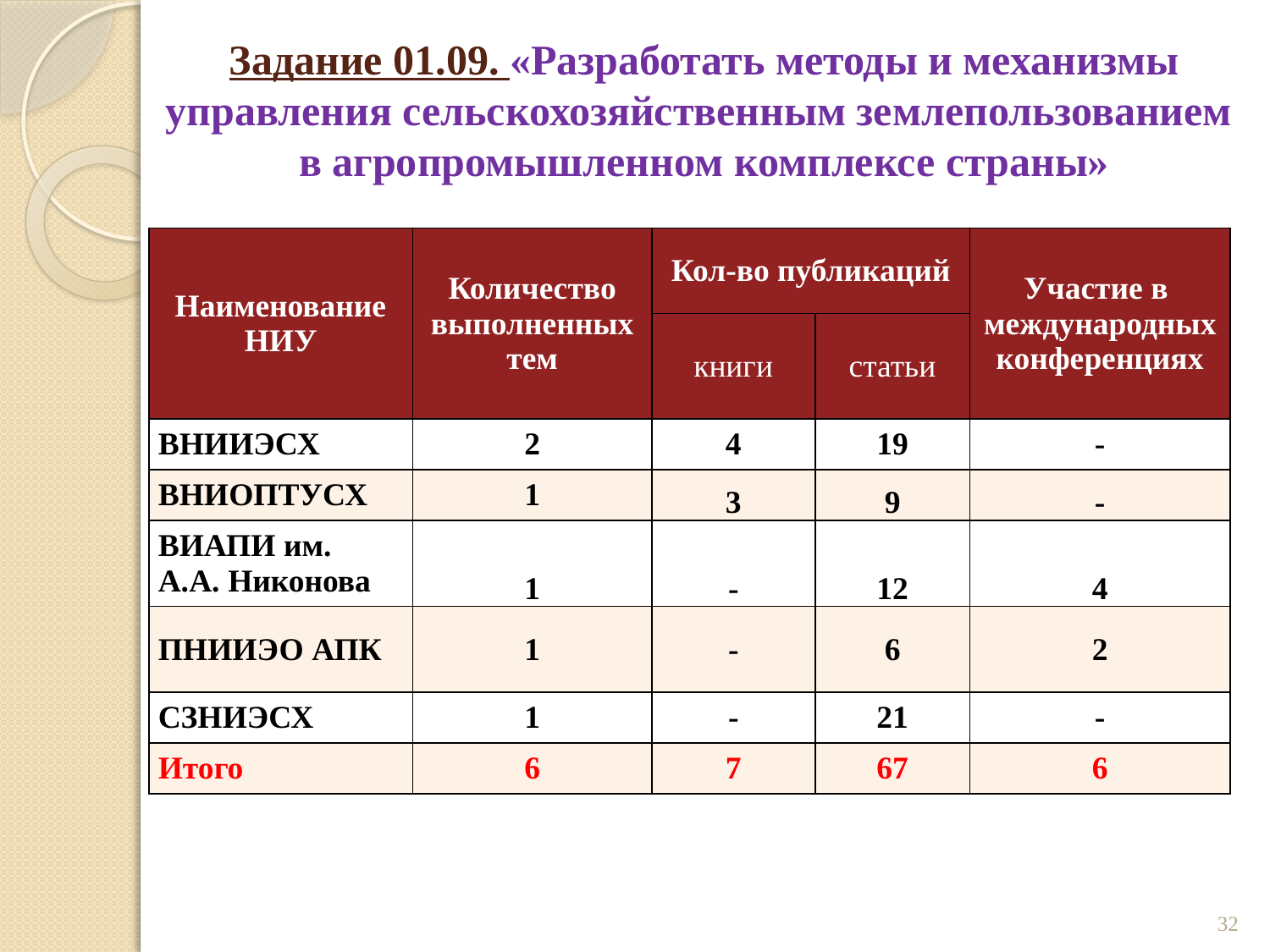

# Задание 01.09. «Разработать методы и механизмы управления сельскохозяйственным землепользованием в агропромышленном комплексе страны»
| Наименование НИУ | Количество выполненных тем | Кол-во публикаций |  | Участие в международных конференциях |
| --- | --- | --- | --- | --- |
|  |  | книги | статьи |  |
| ВНИИЭСХ | 2 | 4 | 19 | - |
| ВНИОПТУСХ | 1 | 3 | 9 | - |
| ВИАПИ им. А.А. Никонова | 1 | - | 12 | 4 |
| ПНИИЭО АПК | 1 | - | 6 | 2 |
| СЗНИЭСХ | 1 | - | 21 | - |
| Итого | 6 | 7 | 67 | 6 |
32